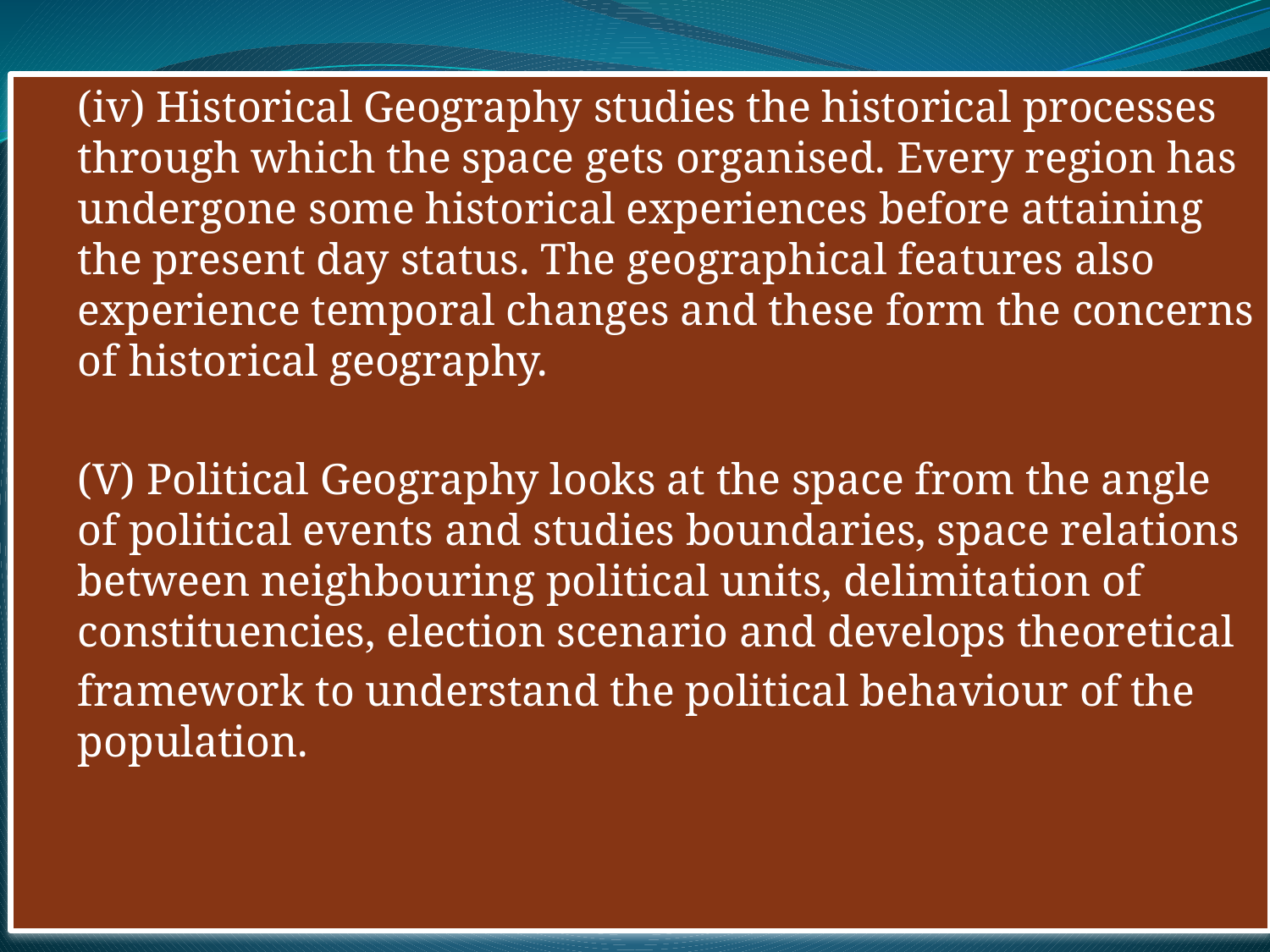

(iv) Historical Geography studies the historical processes through which the space gets organised. Every region has undergone some historical experiences before attaining the present day status. The geographical features also experience temporal changes and these form the concerns of historical geography.

(V) Political Geography looks at the space from the angle of political events and studies boundaries, space relations between neighbouring political units, delimitation of constituencies, election scenario and develops theoretical
framework to understand the political behaviour of the population.